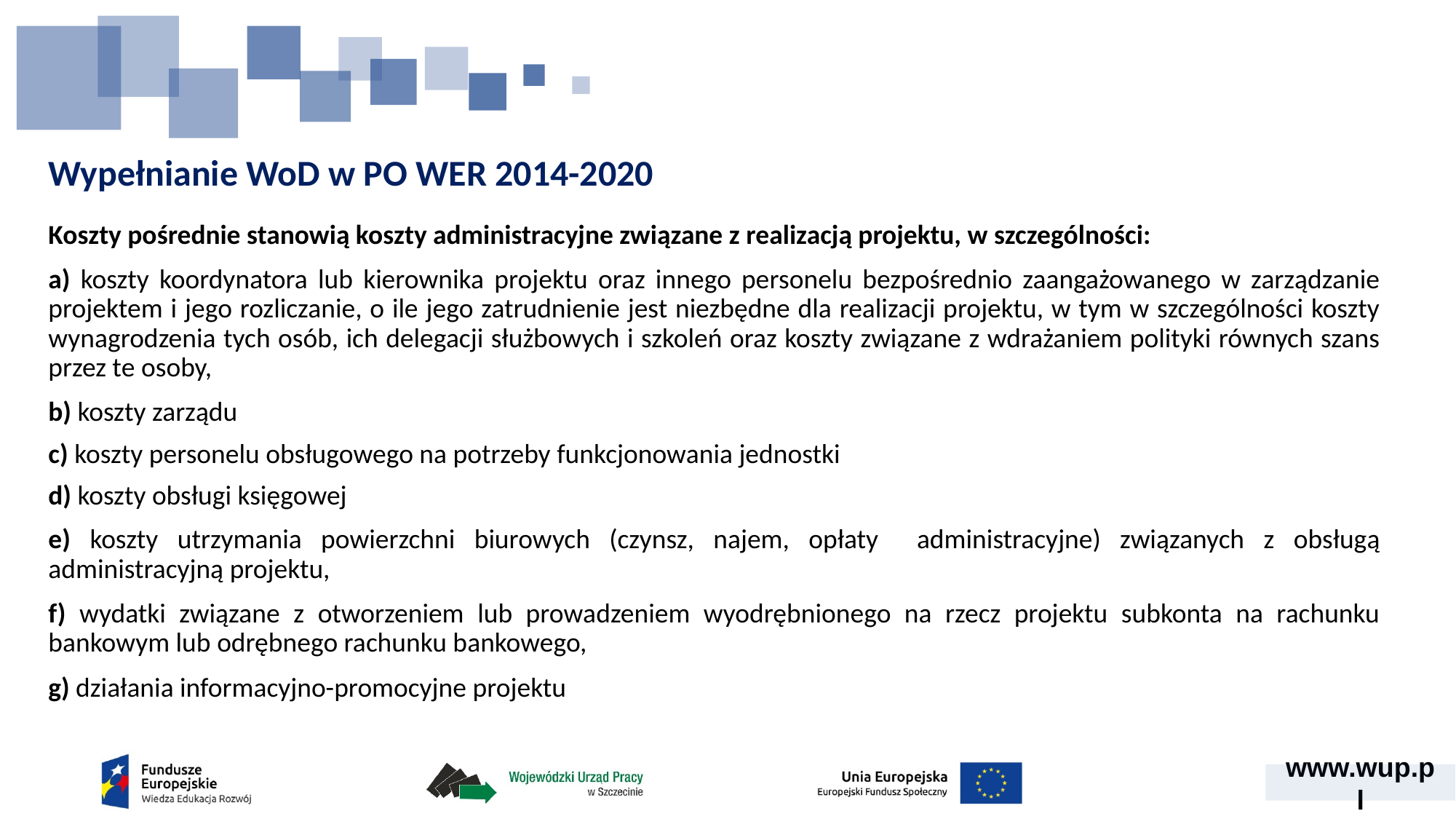

# Wypełnianie WoD w PO WER 2014-2020
Koszty pośrednie stanowią koszty administracyjne związane z realizacją projektu, w szczególności:
a) koszty koordynatora lub kierownika projektu oraz innego personelu bezpośrednio zaangażowanego w zarządzanie projektem i jego rozliczanie, o ile jego zatrudnienie jest niezbędne dla realizacji projektu, w tym w szczególności koszty wynagrodzenia tych osób, ich delegacji służbowych i szkoleń oraz koszty związane z wdrażaniem polityki równych szans przez te osoby,
b) koszty zarządu
c) koszty personelu obsługowego na potrzeby funkcjonowania jednostki
d) koszty obsługi księgowej
e) koszty utrzymania powierzchni biurowych (czynsz, najem, opłaty  administracyjne) związanych z obsługą administracyjną projektu,
f) wydatki związane z otworzeniem lub prowadzeniem wyodrębnionego na rzecz projektu subkonta na rachunku bankowym lub odrębnego rachunku bankowego,
g) działania informacyjno-promocyjne projektu